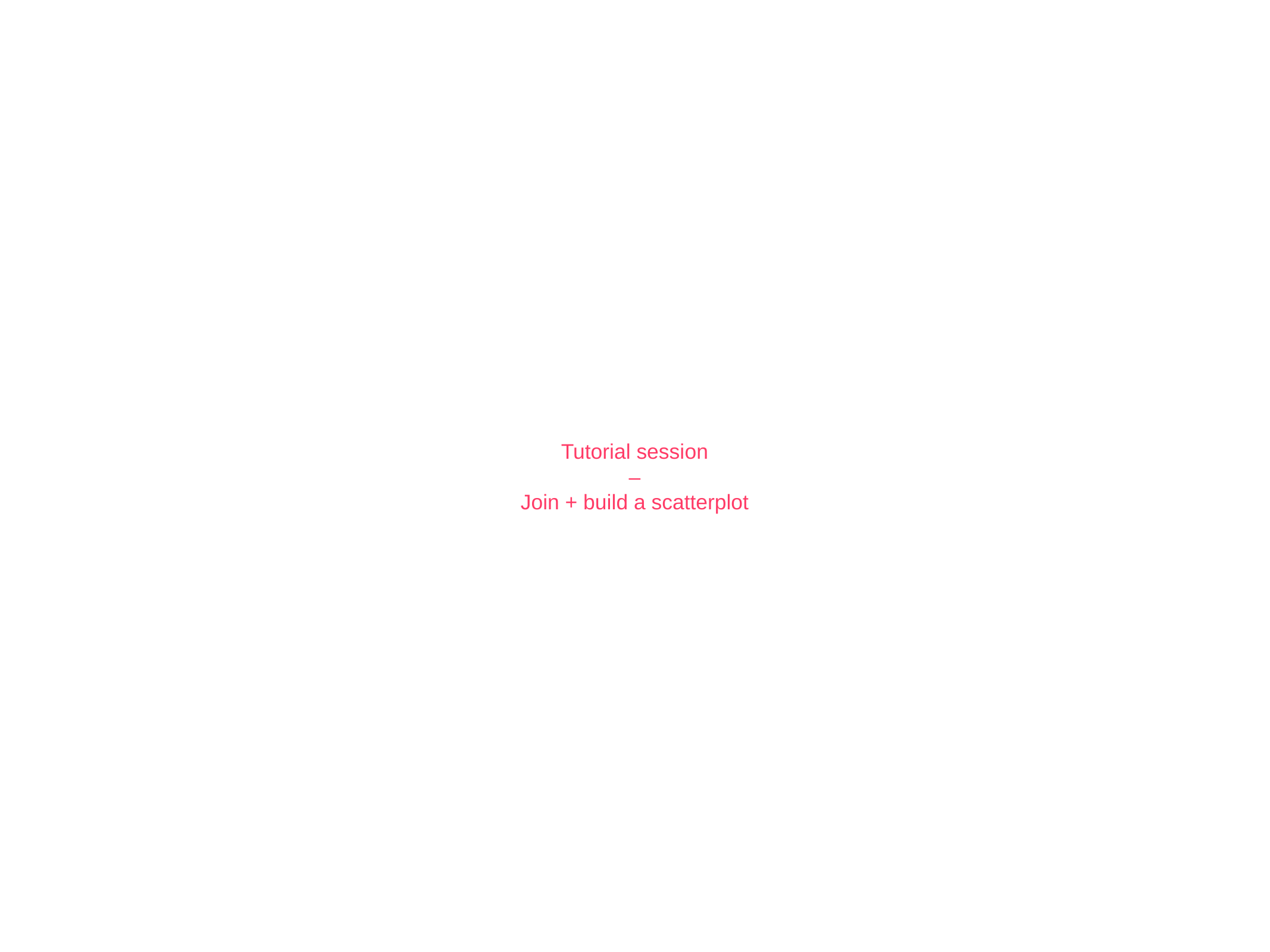

Tutorial session
–
Join + build a scatterplot